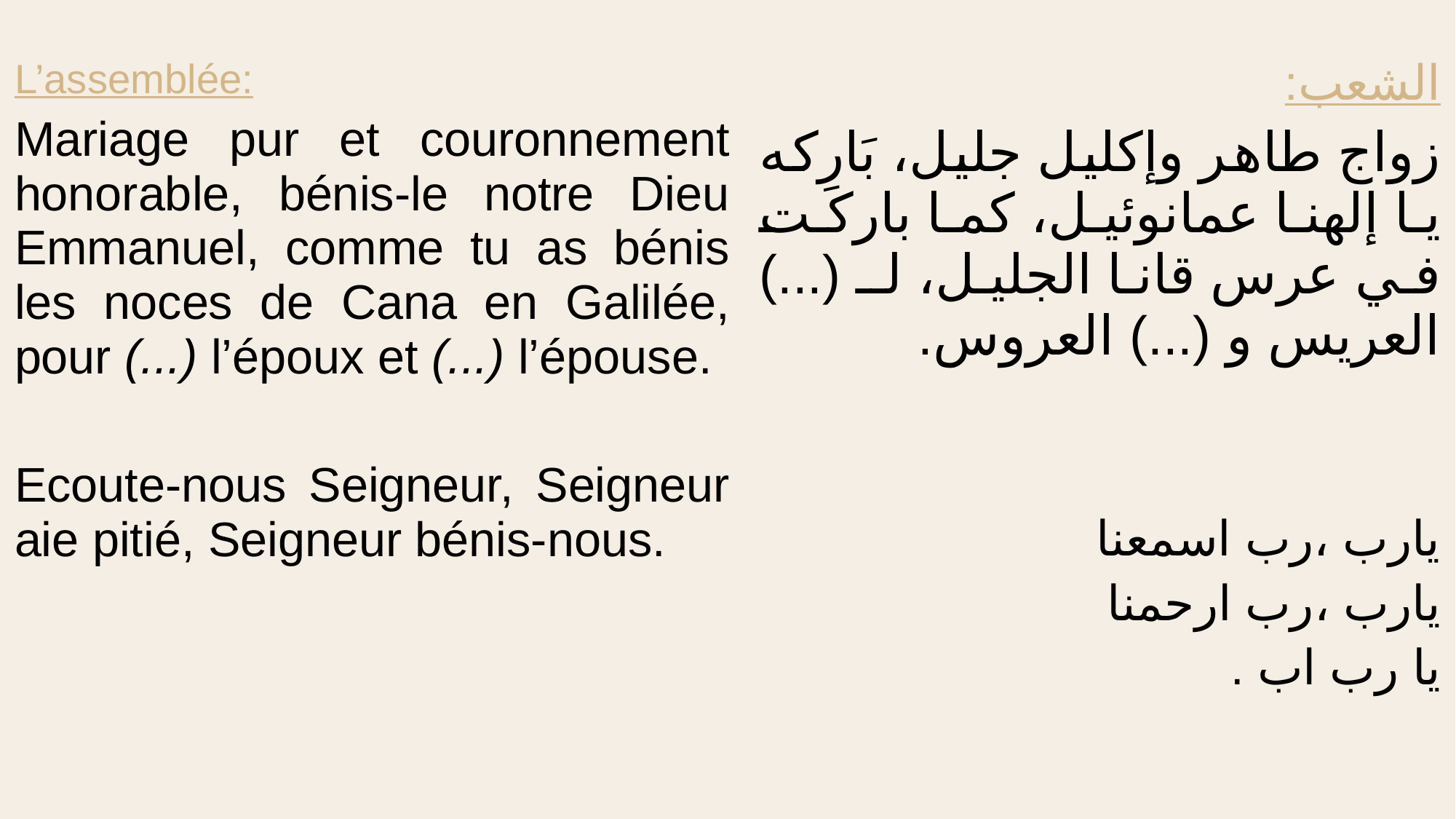

| L’assemblée: Mariage pur et couronnement honorable, bénis-le notre Dieu Emmanuel, comme tu as bénis les noces de Cana en Galilée, pour (...) l’époux et (...) l’épouse. Ecoute-nous Seigneur, Seigneur aie pitié, Seigneur bénis-nous. | الشعب: زواج طاهر وإكليل جليل، بَارِكه يا إلهنا عمانوئيل، كما باركت في عرس قانا الجليل، لـ (...) العريس و (...) العروس. يارب ،رب اسمعنا يارب ،رب ارحمنا يا رب اب . |
| --- | --- |